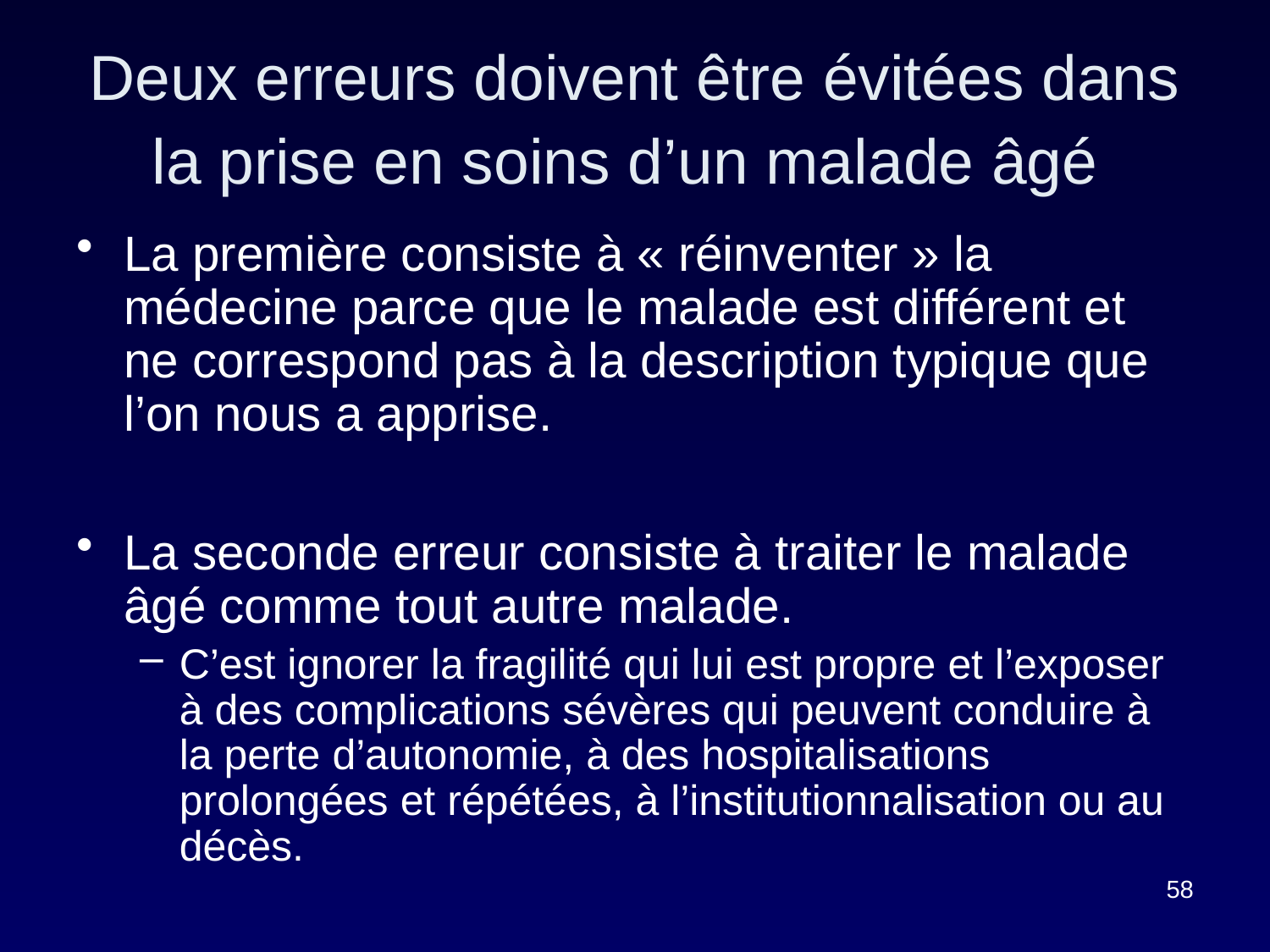

# Deux erreurs doivent être évitées dans la prise en soins d’un malade âgé
La première consiste à « réinventer » la médecine parce que le malade est différent et ne correspond pas à la description typique que l’on nous a apprise.

La seconde erreur consiste à traiter le malade âgé comme tout autre malade.
C’est ignorer la fragilité qui lui est propre et l’exposer à des complications sévères qui peuvent conduire à la perte d’autonomie, à des hospitalisations prolongées et répétées, à l’institutionnalisation ou au décès.
58